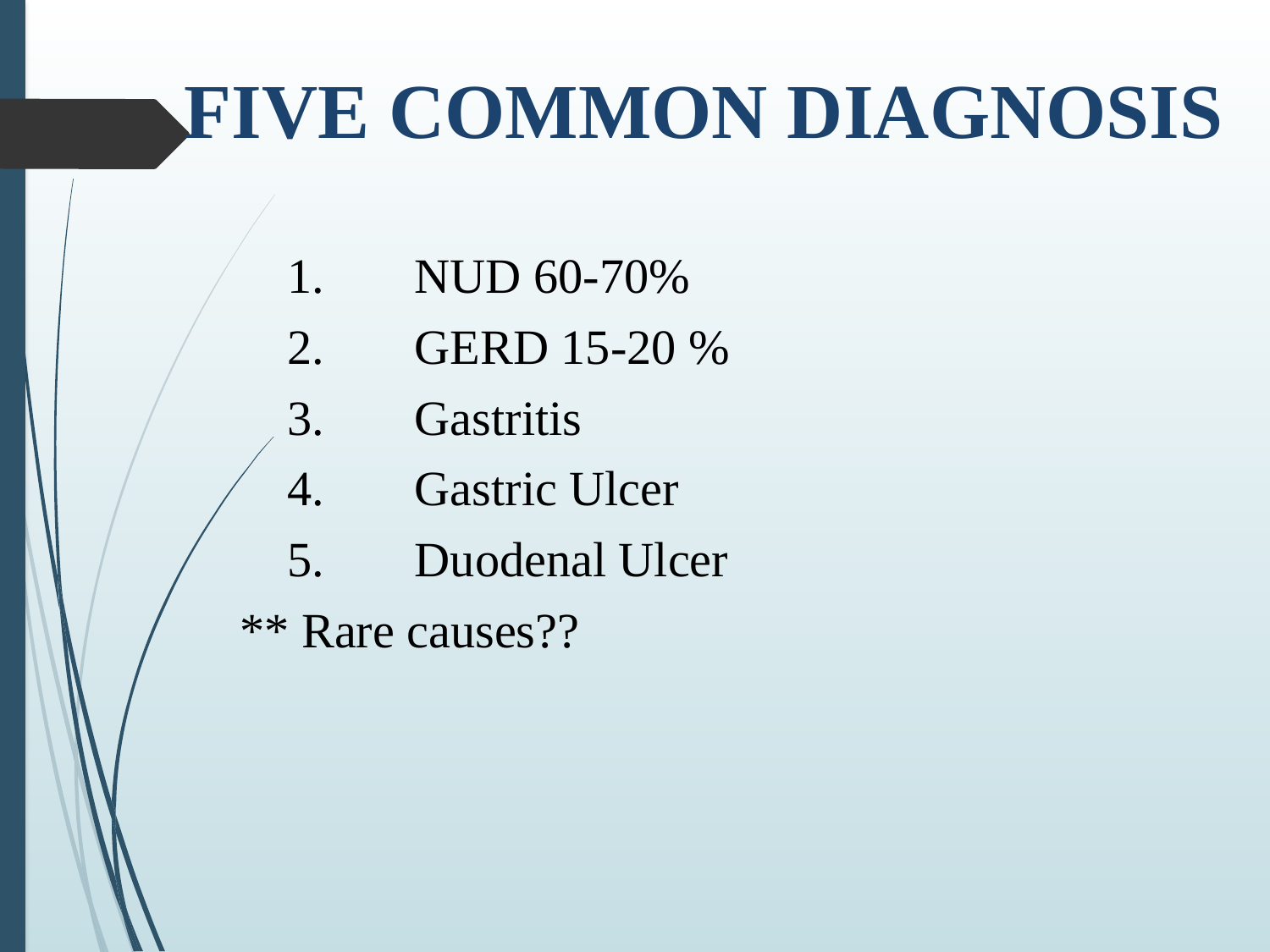

# FIVE COMMON DIAGNOSIS
	1.	NUD 60-70%
	2.	GERD 15-20 %
	3.	Gastritis
	4.	Gastric Ulcer
	5.	Duodenal Ulcer
** Rare causes??